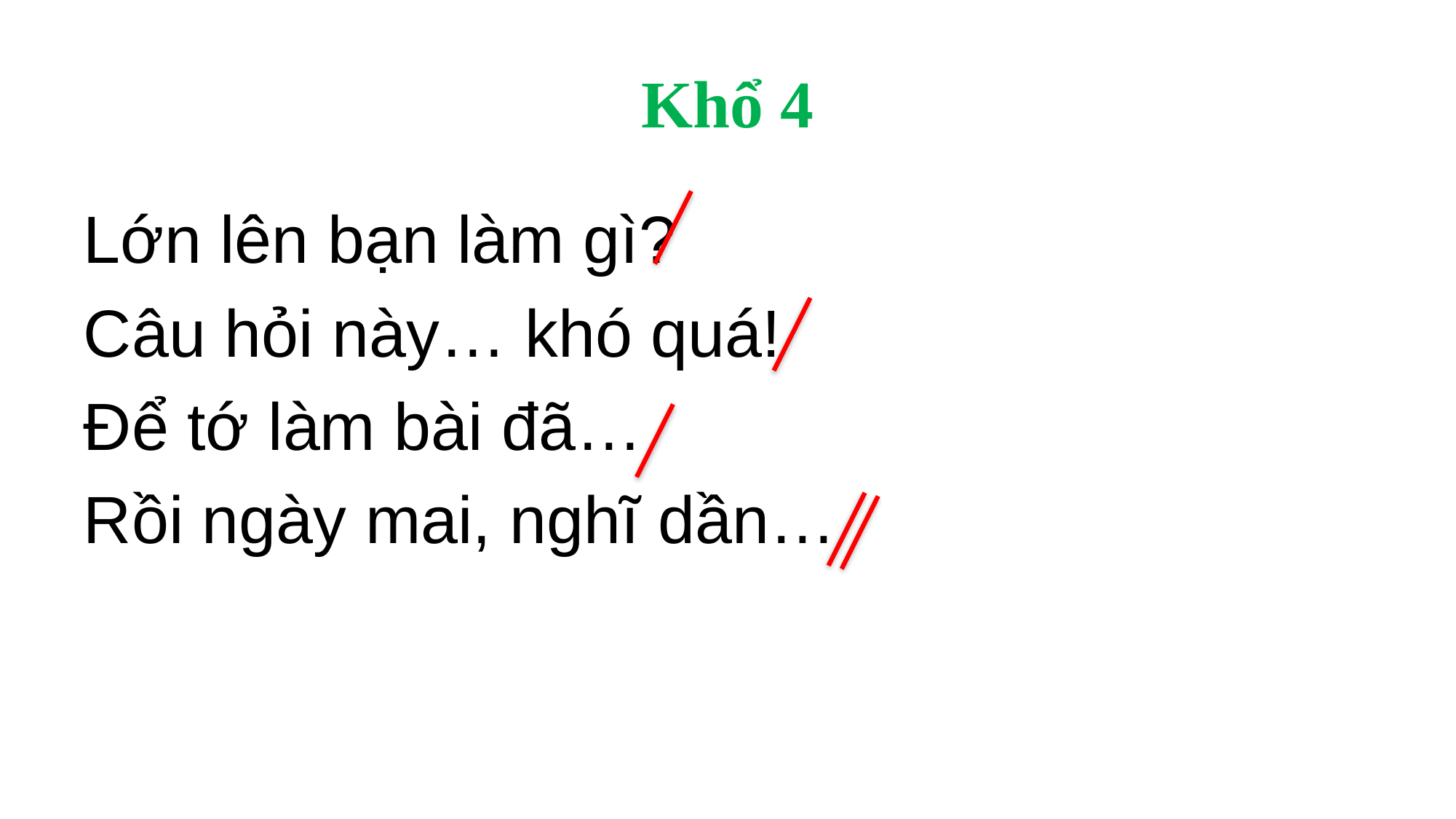

# Khổ 4
Lớn lên bạn làm gì?
Câu hỏi này… khó quá!
Để tớ làm bài đã…
Rồi ngày mai, nghĩ dần…